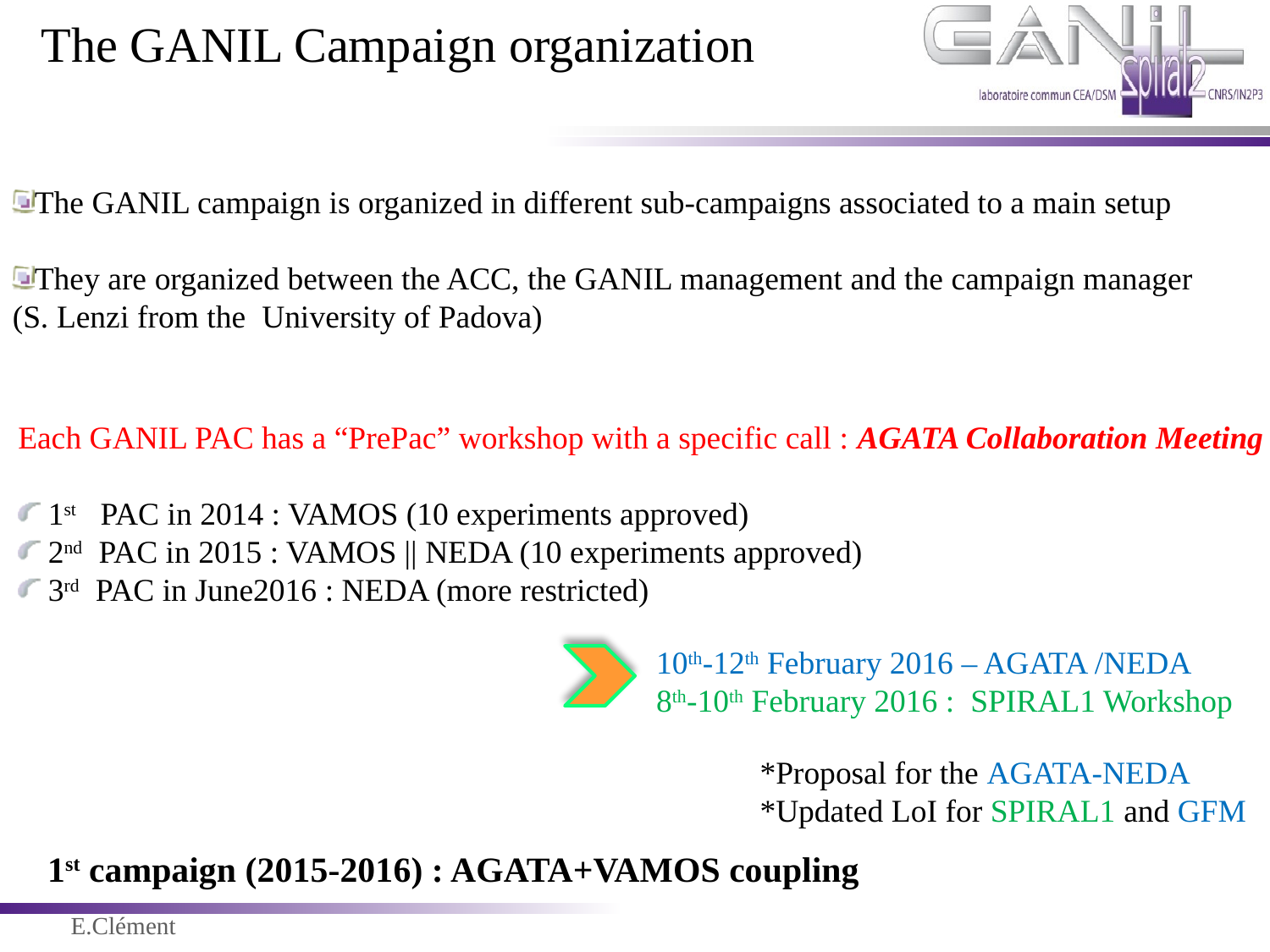

The GANIL Campaign organization
The GANIL campaign is organized in different sub-campaigns associated to a main setup

They are organized between the ACC, the GANIL management and the campaign manager
(S. Lenzi from the  University of Padova)
Each GANIL PAC has a “PrePac” workshop with a specific call : AGATA Collaboration Meeting

 1st   PAC in 2014 : VAMOS (10 experiments approved)
 2nd  PAC in 2015 : VAMOS || NEDA (10 experiments approved)
 3rd  PAC in June2016 : NEDA (more restricted)
10th-12th February 2016 – AGATA /NEDA
8th-10th February 2016 :  SPIRAL1 Workshop

*Proposal for the AGATA-NEDA
*Updated LoI for SPIRAL1 and GFM
1st campaign (2015-2016) : AGATA+VAMOS coupling